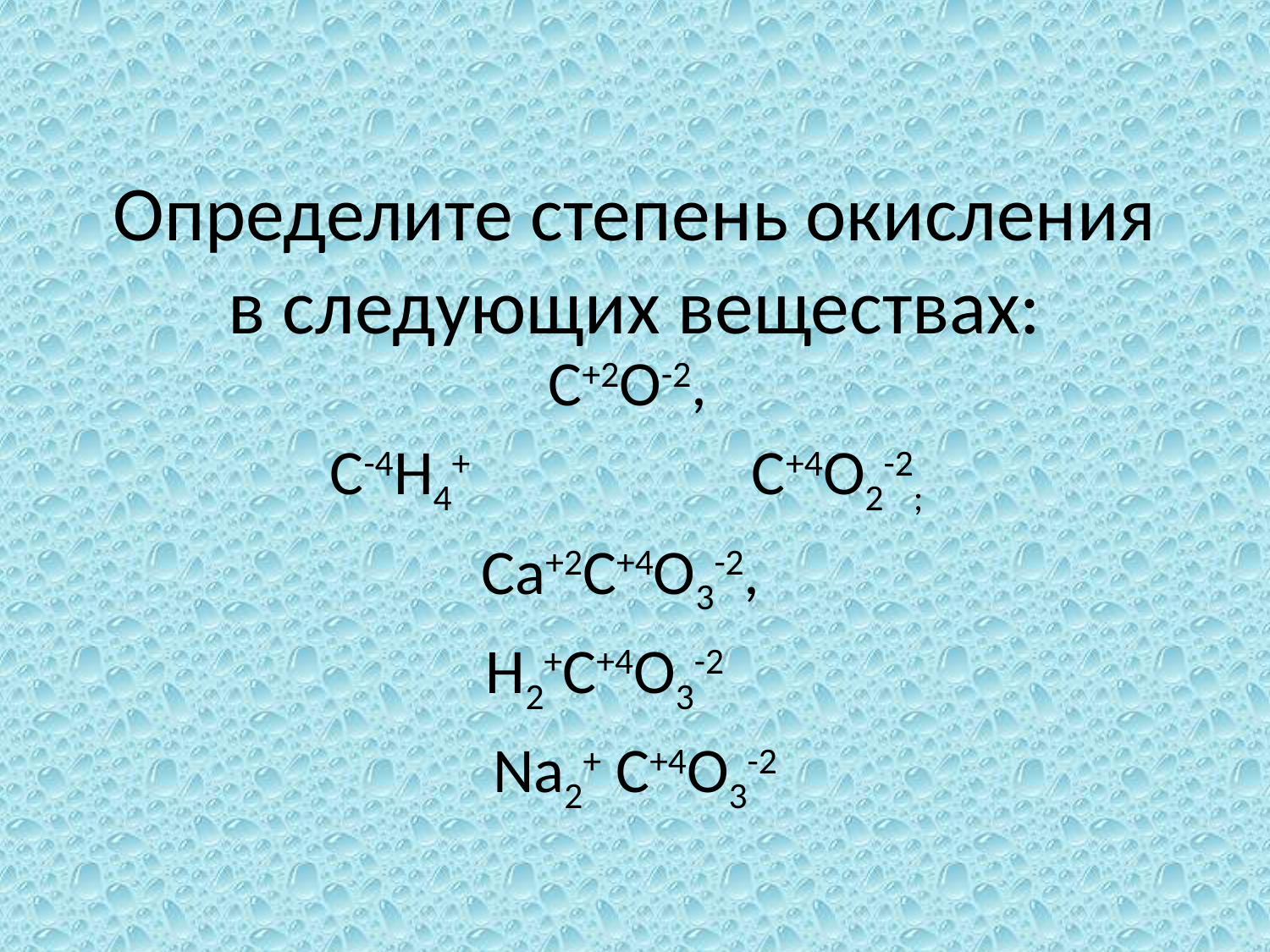

# Определите степень окисления в следующих веществах:
С+2О-2,
 С-4Н4+                    С+4О2-2;
  Са+2С+4О3-2,
 Н2+С+4О3-2
Na2+ С+4О3-2